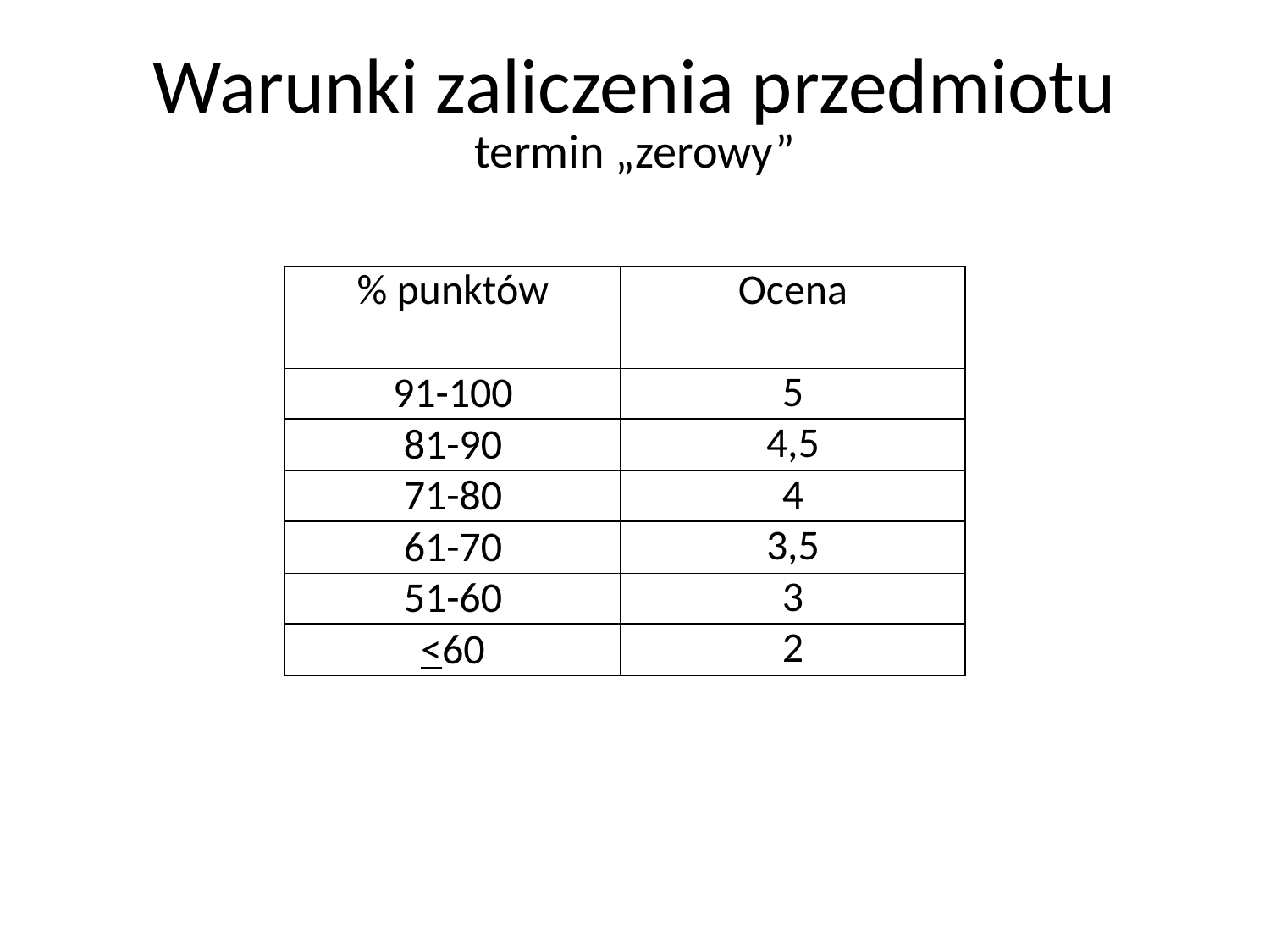

# Warunki zaliczenia przedmiotu termin „zerowy”
| % punktów | Ocena |
| --- | --- |
| 91-100 | 5 |
| 81-90 | 4,5 |
| 71-80 | 4 |
| 61-70 | 3,5 |
| 51-60 | 3 |
| <60 | 2 |